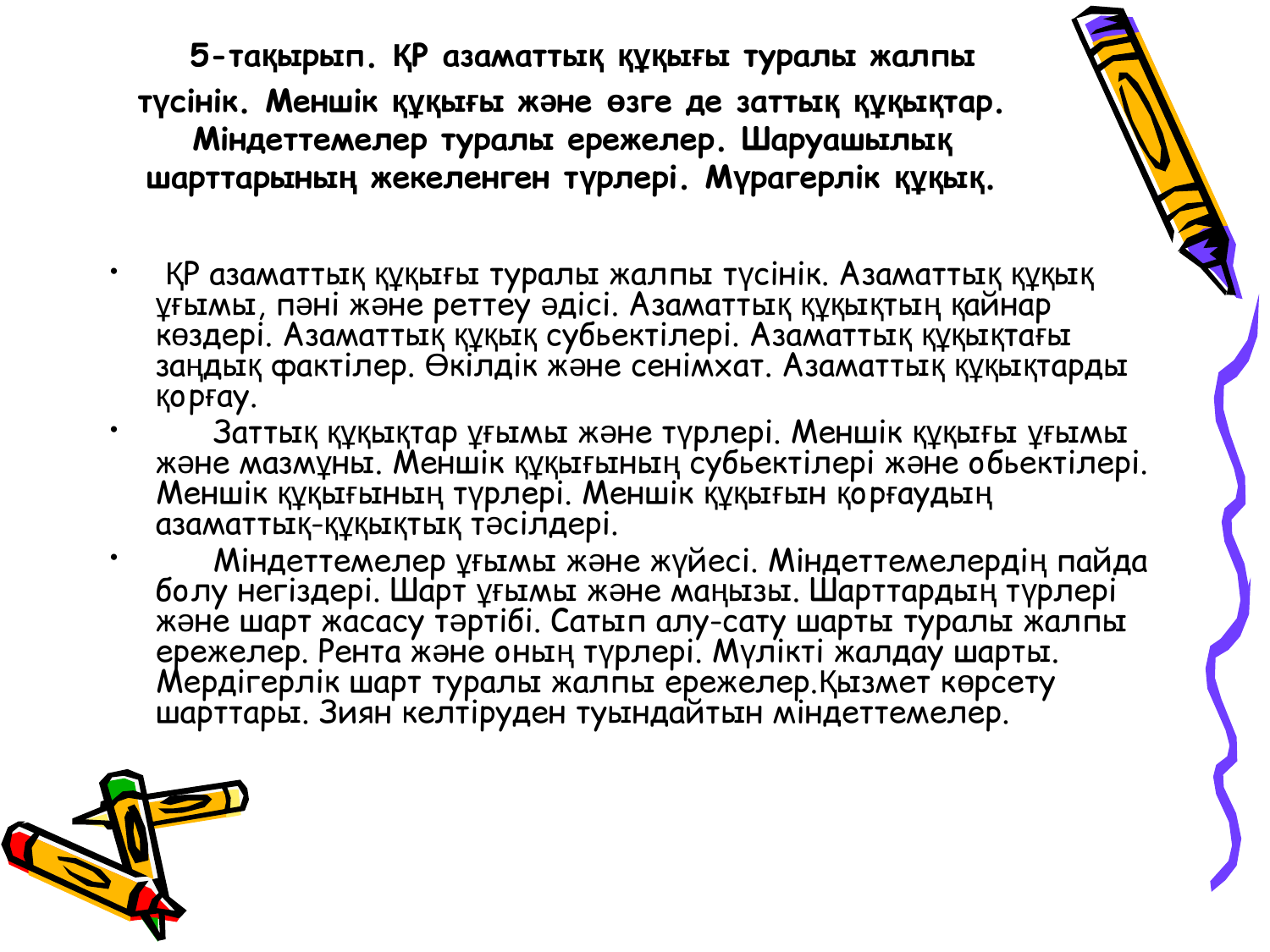

# 5-тақырып. ҚР азаматтық құқығы туралы жалпы түсінік. Меншік құқығы және өзге де заттық құқықтар. Міндеттемелер туралы ережелер. Шаруашылық шарттарының жекеленген түрлері. Мүрагерлік құқық.
 ҚР азаматтық құқығы туралы жалпы түсінік. Азаматтық құқық ұғымы, пәні және реттеу әдісі. Азаматтық құқықтың қайнар көздері. Азаматтық құқық субьектілері. Азаматтық құқықтағы заңдық фактілер. Өкілдік және сенімхат. Азаматтық құқықтарды қорғау.
      Заттық құқықтар ұғымы және түрлері. Меншік құқығы ұғымы және мазмұны. Меншік құқығының субьектілері және обьектілері. Меншік құқығының түрлері. Меншік құқығын қорғаудың азаматтық-құқықтық тәсілдері.
      Міндеттемелер ұғымы және жүйесі. Міндеттемелердің пайда болу негіздері. Шарт ұғымы және маңызы. Шарттардың түрлері және шарт жасасу тәртібі. Сатып алу-сату шарты туралы жалпы ережелер. Рента және оның түрлері. Мүлікті жалдау шарты. Мердігерлік шарт туралы жалпы ережелер.Қызмет көрсету шарттары. Зиян келтіруден туындайтын міндеттемелер.